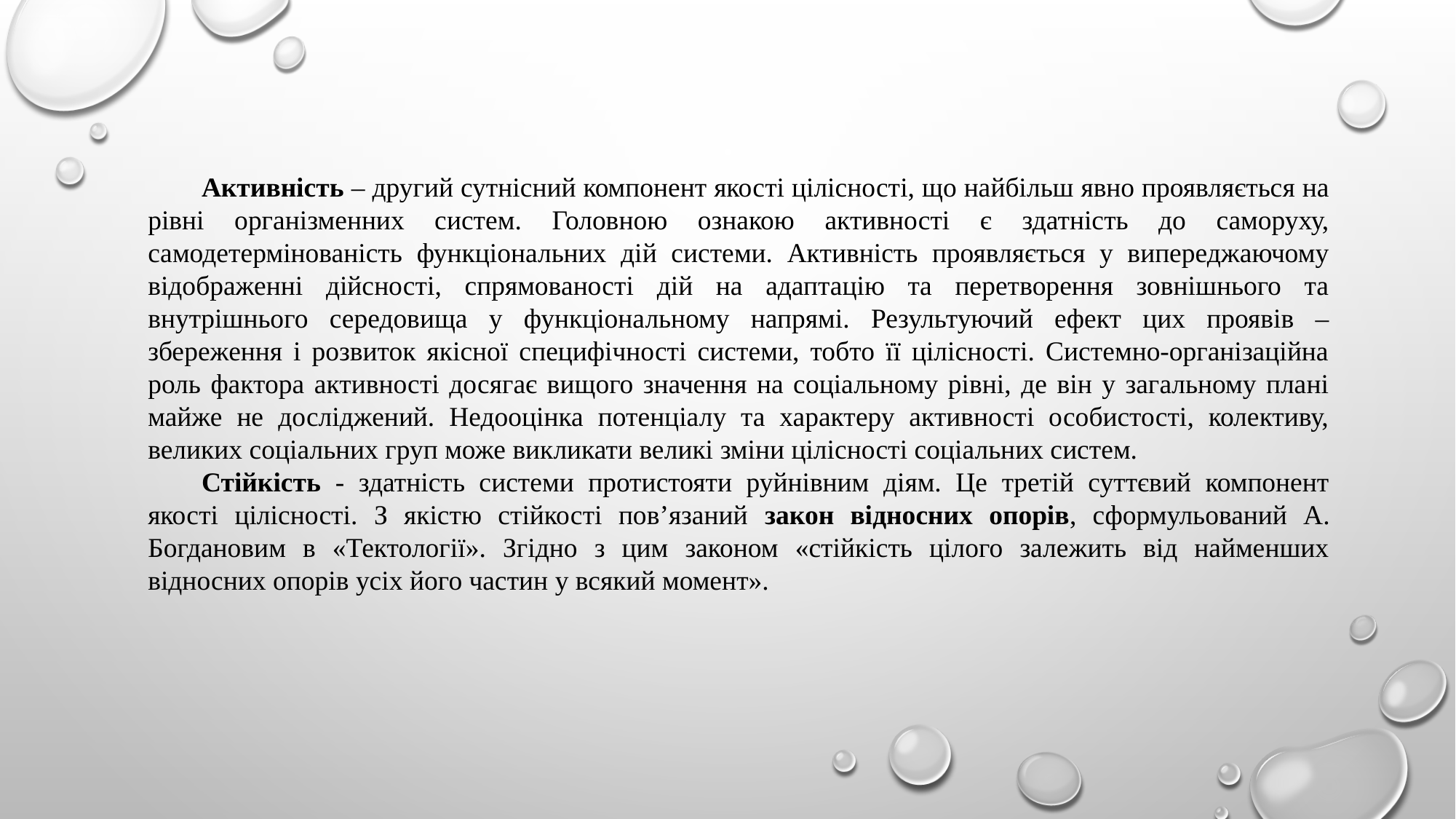

Активність – другий сутнісний компонент якості цілісності, що найбільш явно проявляється на рівні організменних систем. Головною ознакою активності є здатність до саморуху, самодетермінованість функціональних дій системи. Активність проявляється у випереджаючому відображенні дійсності, спрямованості дій на адаптацію та перетворення зовнішнього та внутрішнього середовища у функціональному напрямі. Результуючий ефект цих проявів – збереження і розвиток якісної специфічності системи, тобто її цілісності. Системно-організаційна роль фактора активності досягає вищого значення на соціальному рівні, де він у загальному плані майже не досліджений. Недооцінка потенціалу та характеру активності особистості, колективу, великих соціальних груп може викликати великі зміни цілісності соціальних систем.
Стійкість - здатність системи протистояти руйнівним діям. Це третій суттєвий компонент якості цілісності. З якістю стійкості пов’язаний закон відносних опорів, сформульований А. Богдановим в «Тектології». Згідно з цим законом «стійкість цілого залежить від найменших відносних опорів усіх його частин у всякий момент».